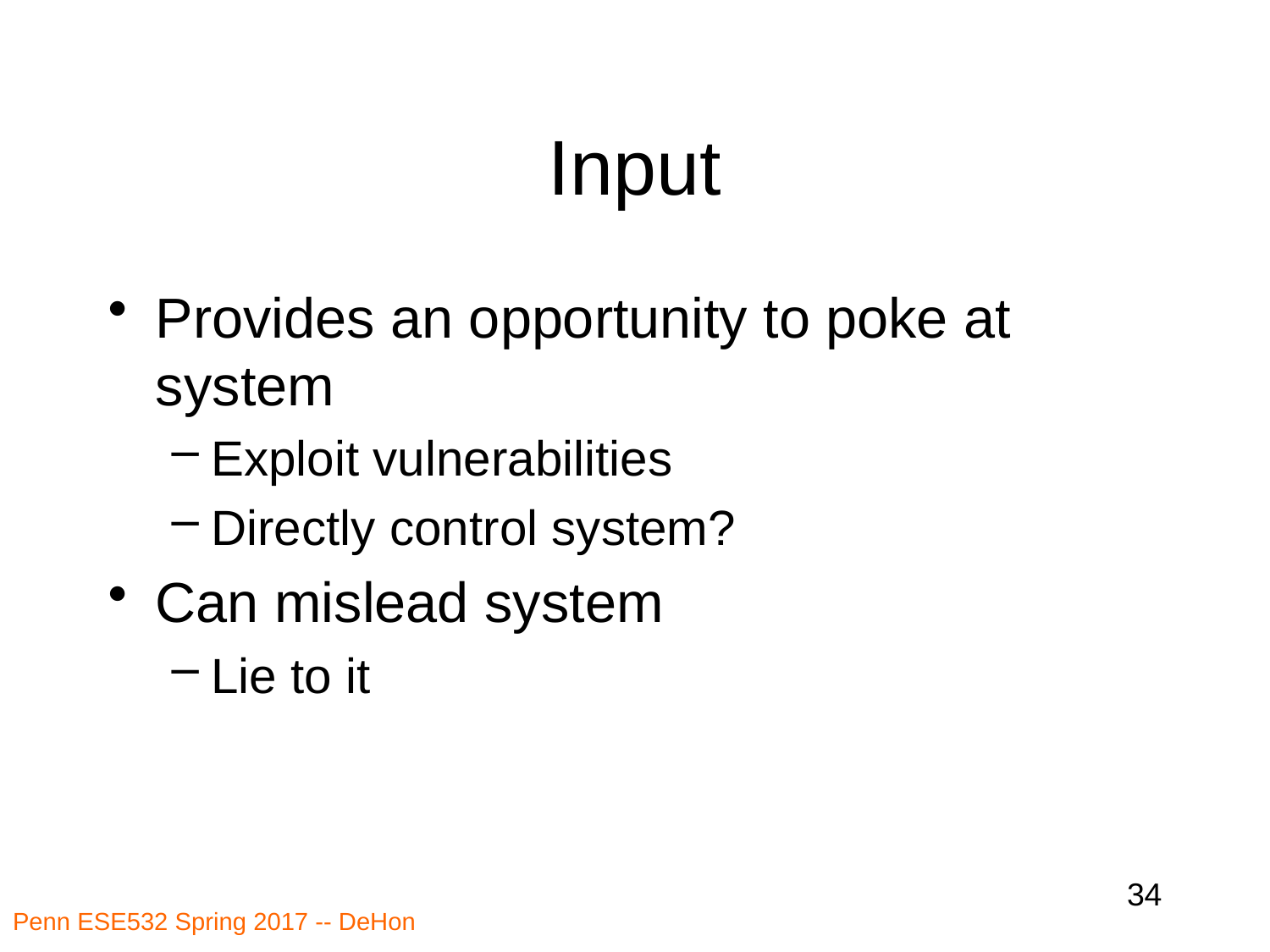

# Input
Provides an opportunity to poke at system
Exploit vulnerabilities
Directly control system?
Can mislead system
Lie to it
34
Penn ESE532 Spring 2017 -- DeHon